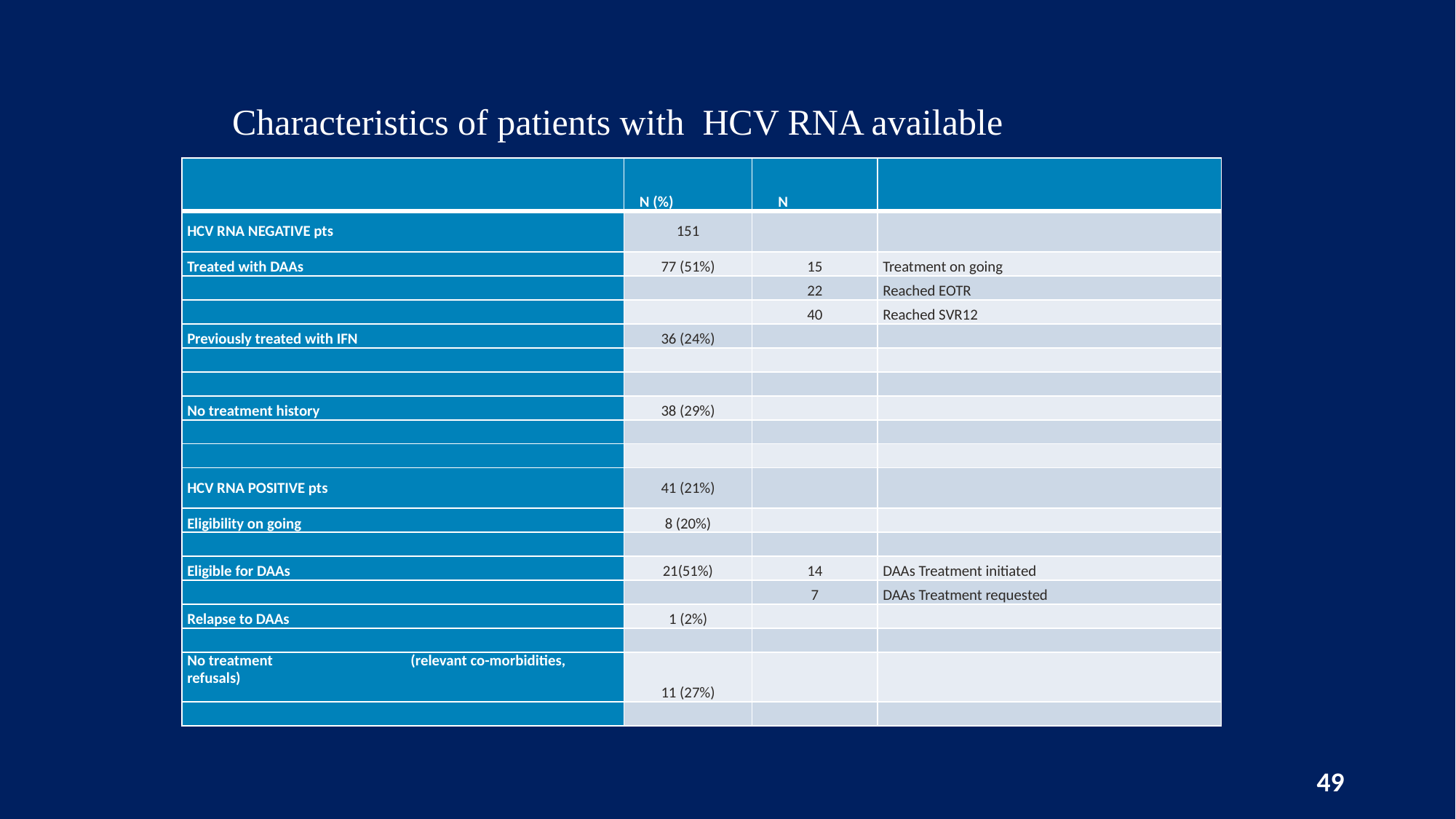

Characteristics of patients with  HCV RNA available
|  | N (%) | N |  |
| --- | --- | --- | --- |
| HCV RNA NEGATIVE pts | 151 |  |  |
| Treated with DAAs | 77 (51%) | 15 | Treatment on going |
|  |  | 22 | Reached EOTR |
|  |  | 40 | Reached SVR12 |
| Previously treated with IFN | 36 (24%) |  |  |
|  |  |  |  |
|  |  |  |  |
| No treatment history | 38 (29%) |  |  |
|  |  |  |  |
|  |  |  |  |
| HCV RNA POSITIVE pts | 41 (21%) |  |  |
| Eligibility on going | 8 (20%) |  |  |
|  |  |  |  |
| Eligible for DAAs | 21(51%) | 14 | DAAs Treatment initiated |
|  |  | 7 | DAAs Treatment requested |
| Relapse to DAAs | 1 (2%) |  |  |
|  |  |  |  |
| No treatment (relevant co-morbidities, refusals) | 11 (27%) |  |  |
|  |  |  |  |
49